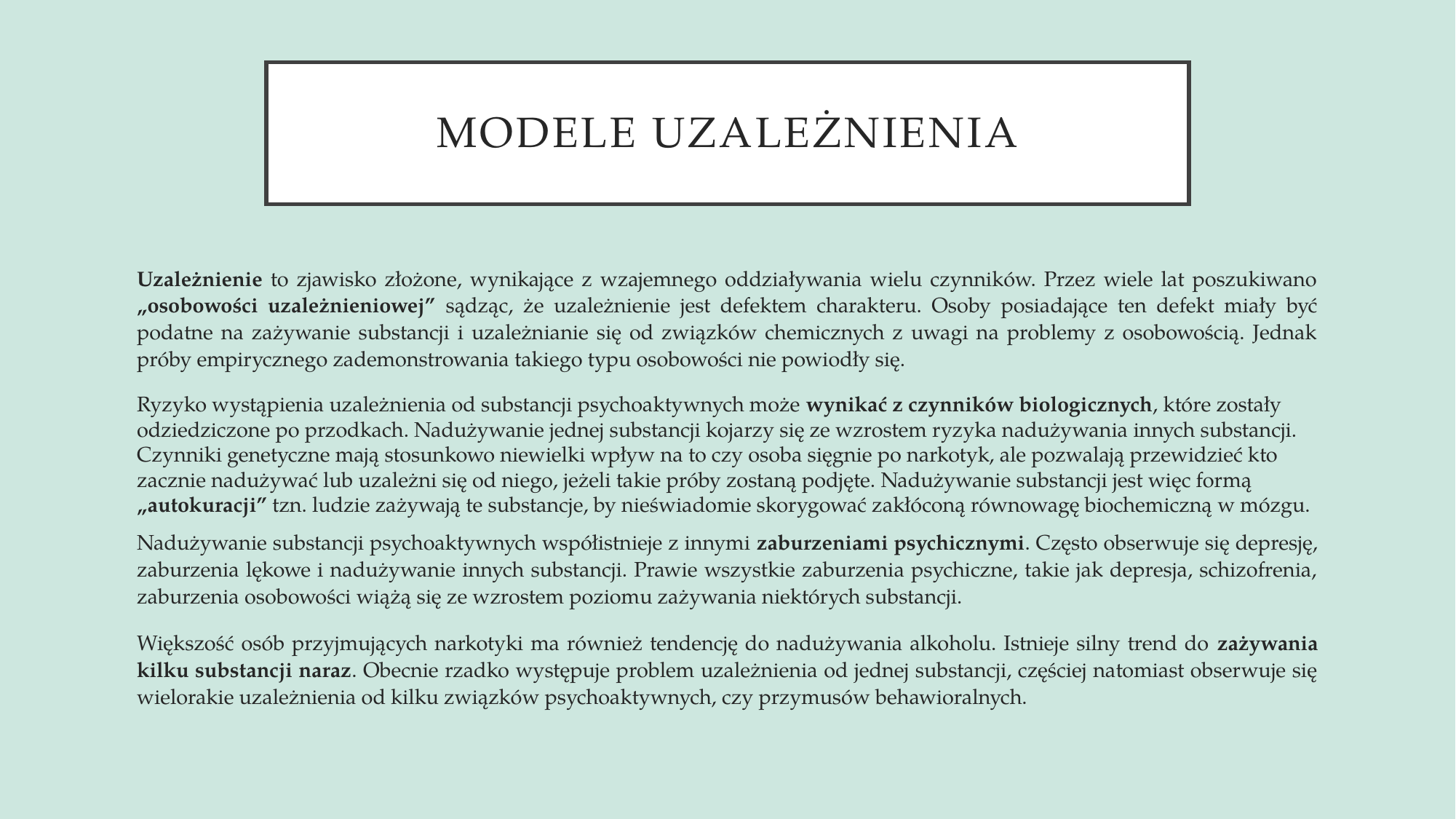

# Modele uzależnienia
Uzależnienie to zjawisko złożone, wynikające z wzajemnego oddziaływania wielu czynników. Przez wiele lat poszukiwano „osobowości uzależnieniowej” sądząc, że uzależnienie jest defektem charakteru. Osoby posiadające ten defekt miały być podatne na zażywanie substancji i uzależnianie się od związków chemicznych z uwagi na problemy z osobowością. Jednak próby empirycznego zademonstrowania takiego typu osobowości nie powiodły się.
Ryzyko wystąpienia uzależnienia od substancji psychoaktywnych może wynikać z czynników biologicznych, które zostały odziedziczone po przodkach. Nadużywanie jednej substancji kojarzy się ze wzrostem ryzyka nadużywania innych substancji. Czynniki genetyczne mają stosunkowo niewielki wpływ na to czy osoba sięgnie po narkotyk, ale pozwalają przewidzieć kto zacznie nadużywać lub uzależni się od niego, jeżeli takie próby zostaną podjęte. Nadużywanie substancji jest więc formą „autokuracji” tzn. ludzie zażywają te substancje, by nieświadomie skorygować zakłóconą równowagę biochemiczną w mózgu.
Nadużywanie substancji psychoaktywnych współistnieje z innymi zaburzeniami psychicznymi. Często obserwuje się depresję, zaburzenia lękowe i nadużywanie innych substancji. Prawie wszystkie zaburzenia psychiczne, takie jak depresja, schizofrenia, zaburzenia osobowości wiążą się ze wzrostem poziomu zażywania niektórych substancji.
Większość osób przyjmujących narkotyki ma również tendencję do nadużywania alkoholu. Istnieje silny trend do zażywania kilku substancji naraz. Obecnie rzadko występuje problem uzależnienia od jednej substancji, częściej natomiast obserwuje się wielorakie uzależnienia od kilku związków psychoaktywnych, czy przymusów behawioralnych.